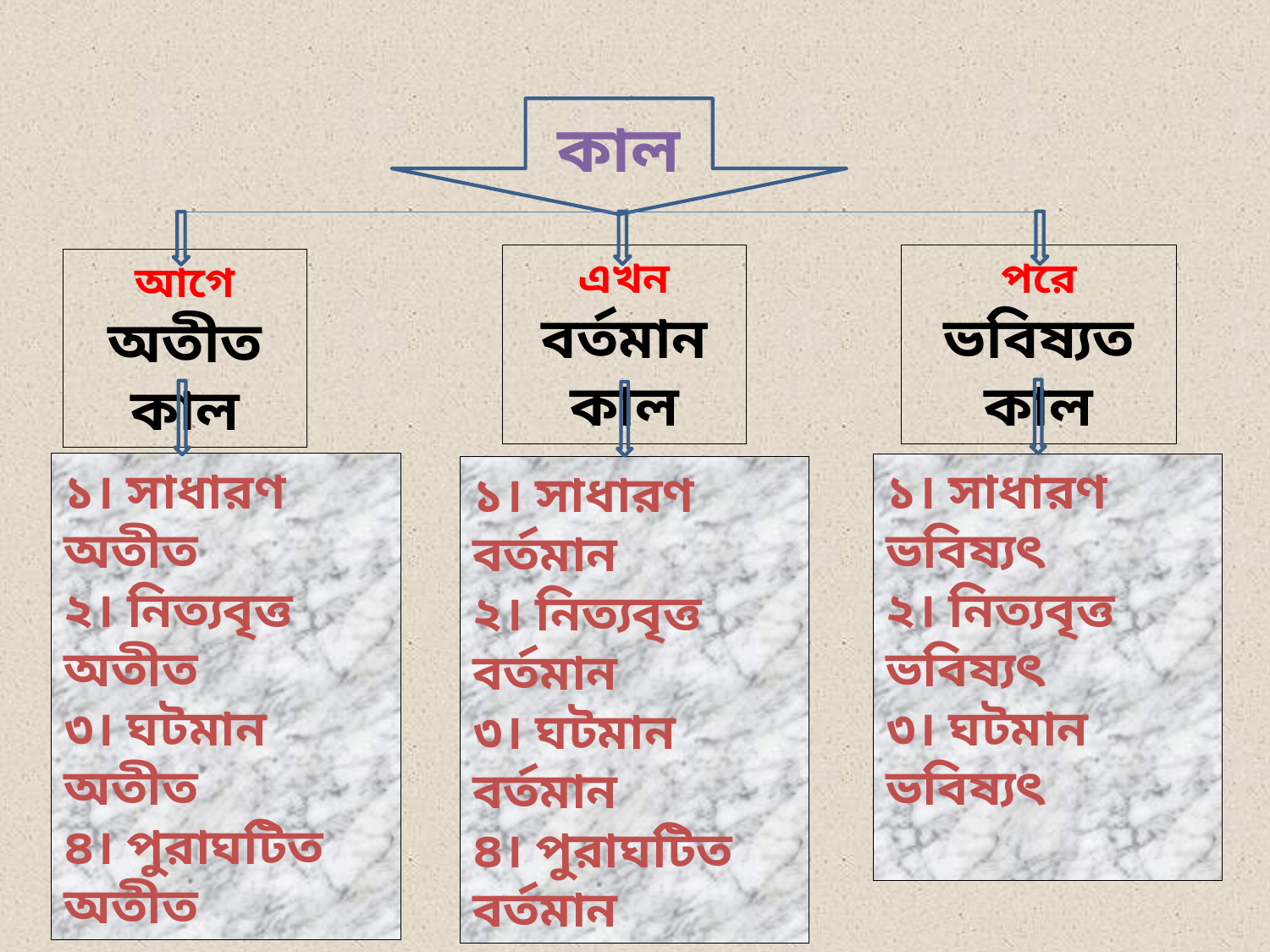

কাল

এখন
বর্তমান কাল
পরে
ভবিষ্যত কাল
আগে
অতীত কাল

১। সাধারণ ভবিষ্যৎ
২। নিত্যবৃত্ত ভবিষ্যৎ
৩। ঘটমান ভবিষ্যৎ

১। সাধারণ  অতীত
২। নিত্যবৃত্ত  অতীত
৩। ঘটমান  অতীত
৪। পুরাঘটিত  অতীত

১। সাধারণ বর্তমান
২। নিত্যবৃত্ত বর্তমান
৩। ঘটমান বর্তমান
৪। পুরাঘটিত বর্তমান